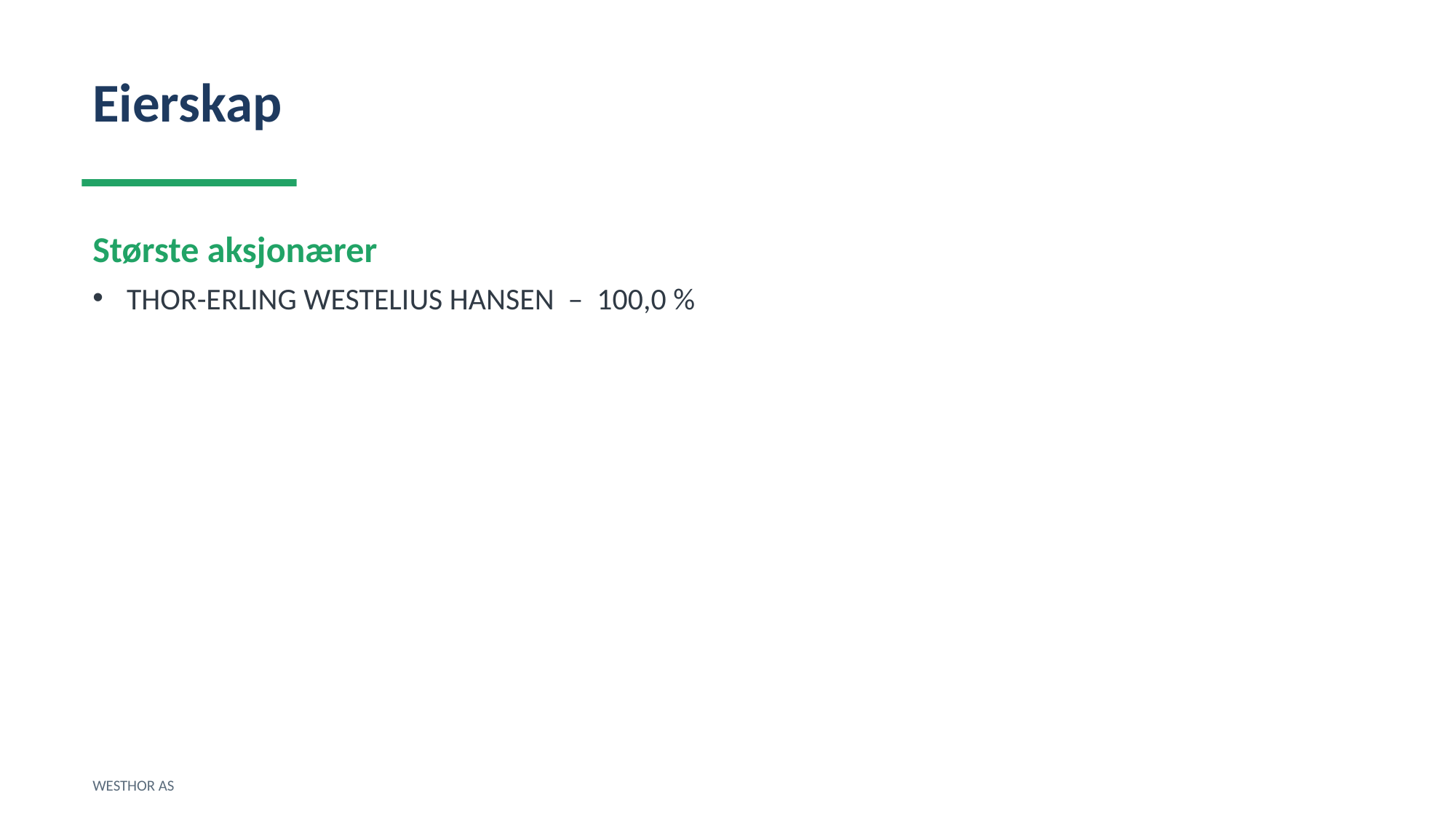

Eierskap

Største aksjonærer
THOR-ERLING WESTELIUS HANSEN  –  100,0 %
WESTHOR AS